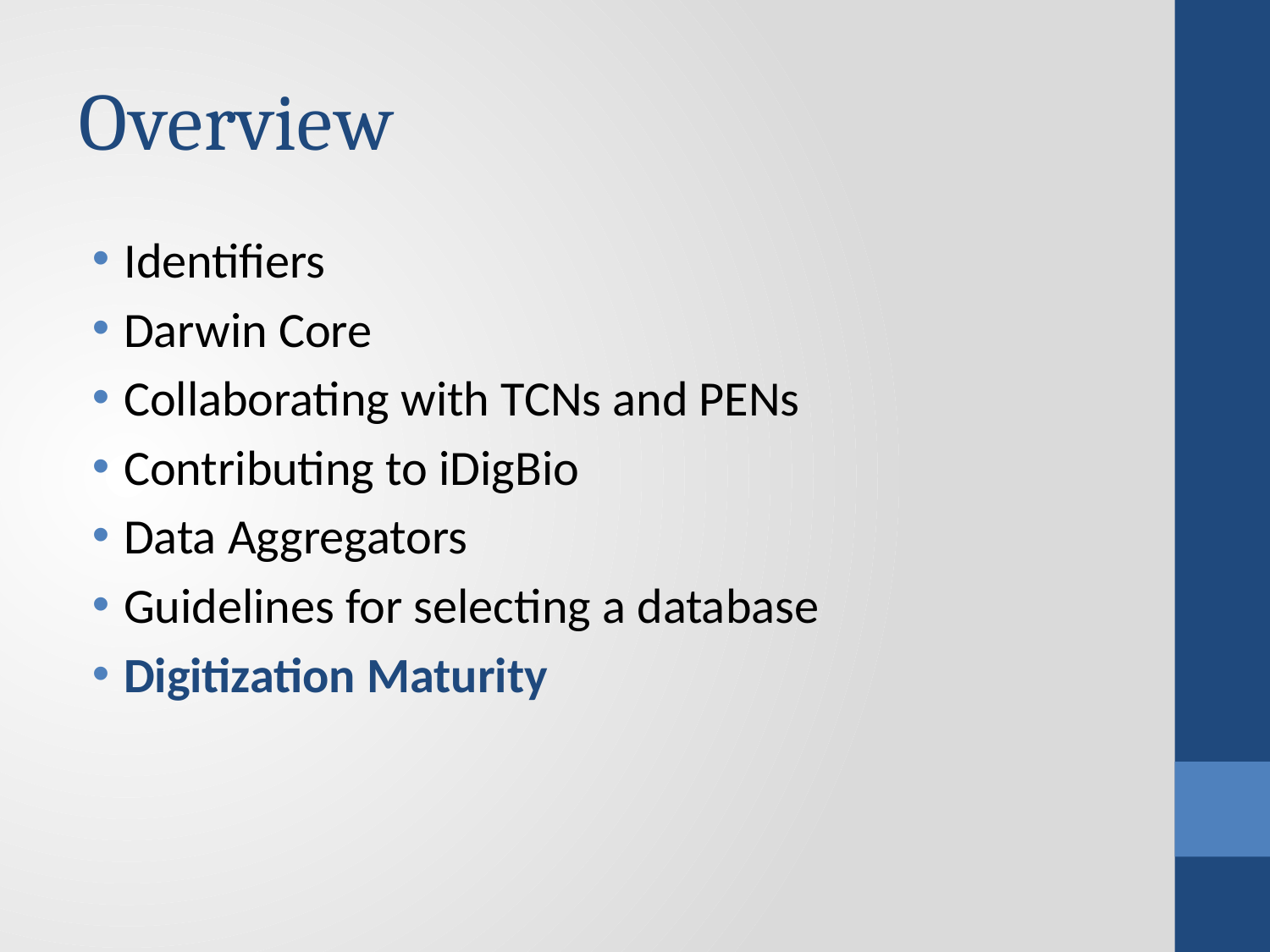

# Overview
Identifiers
Darwin Core
Collaborating with TCNs and PENs
Contributing to iDigBio
Data Aggregators
Guidelines for selecting a database
Digitization Maturity